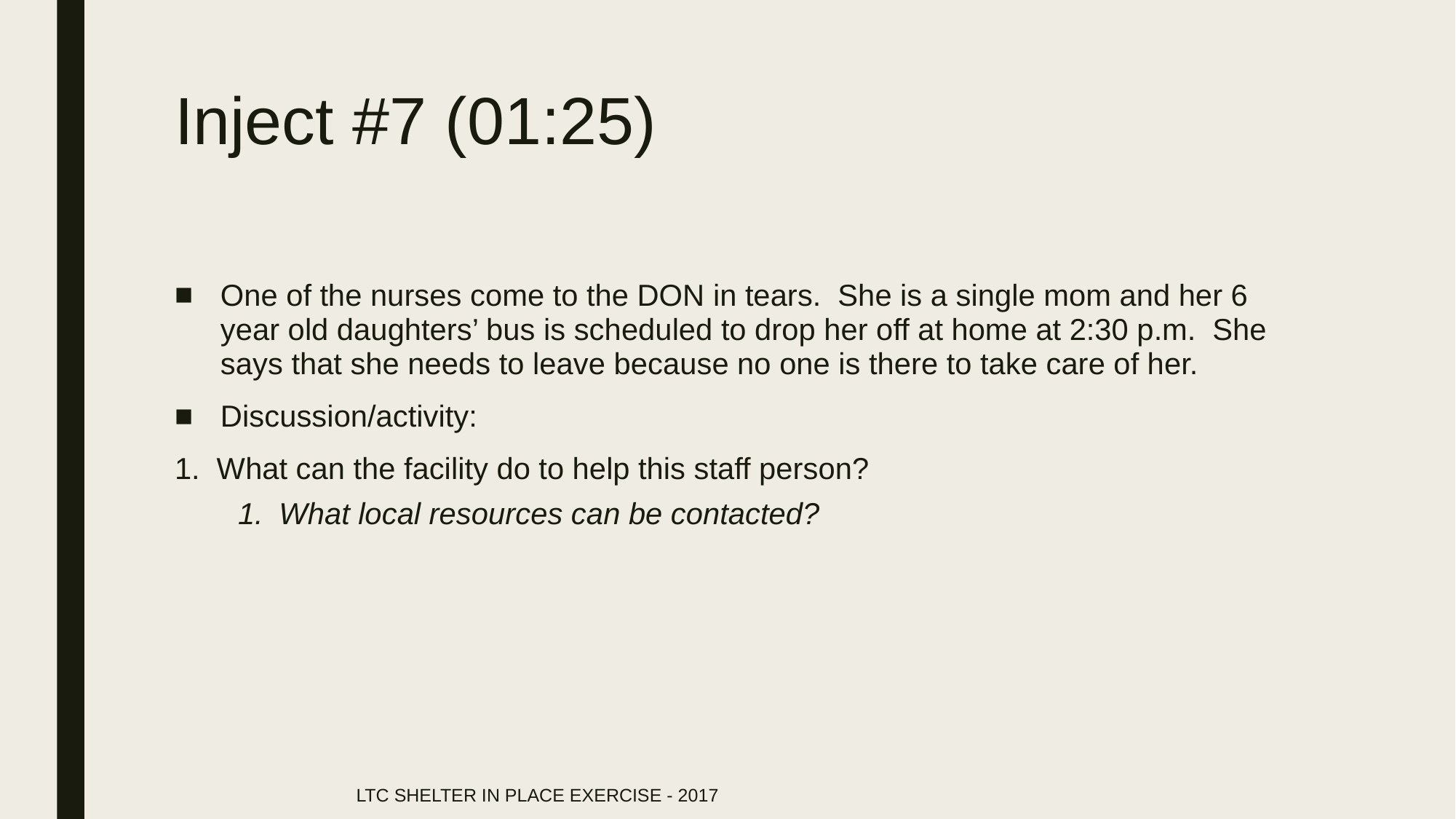

# Inject #7 (01:25)
One of the nurses come to the DON in tears.  She is a single mom and her 6 year old daughters’ bus is scheduled to drop her off at home at 2:30 p.m.  She says that she needs to leave because no one is there to take care of her.
Discussion/activity:
1.  What can the facility do to help this staff person?
What local resources can be contacted?

LTC SHELTER IN PLACE EXERCISE - 2017